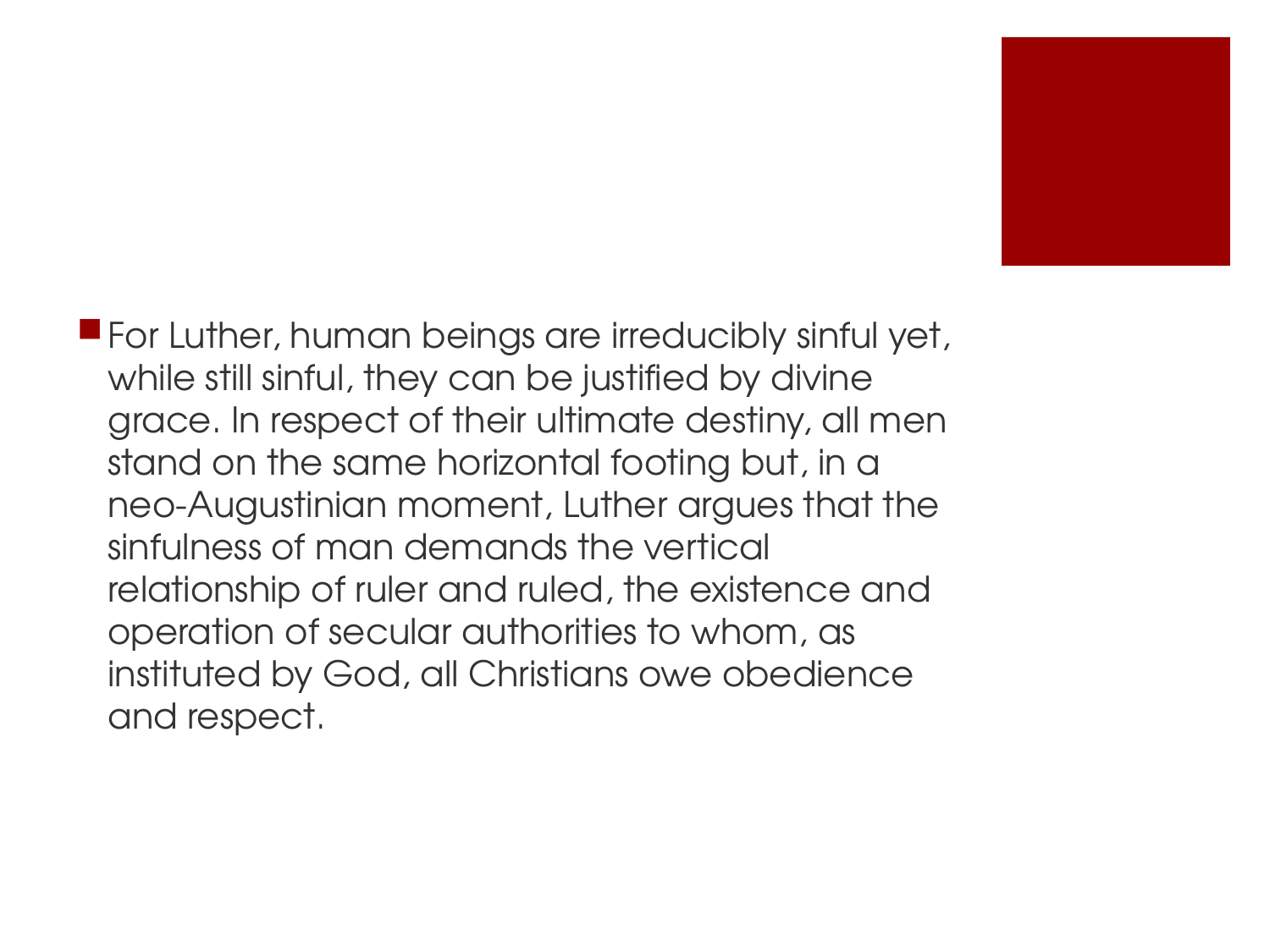

#
For Luther, human beings are irreducibly sinful yet, while still sinful, they can be justified by divine grace. In respect of their ultimate destiny, all men stand on the same horizontal footing but, in a neo-Augustinian moment, Luther argues that the sinfulness of man demands the vertical relationship of ruler and ruled, the existence and operation of secular authorities to whom, as instituted by God, all Christians owe obedience and respect.